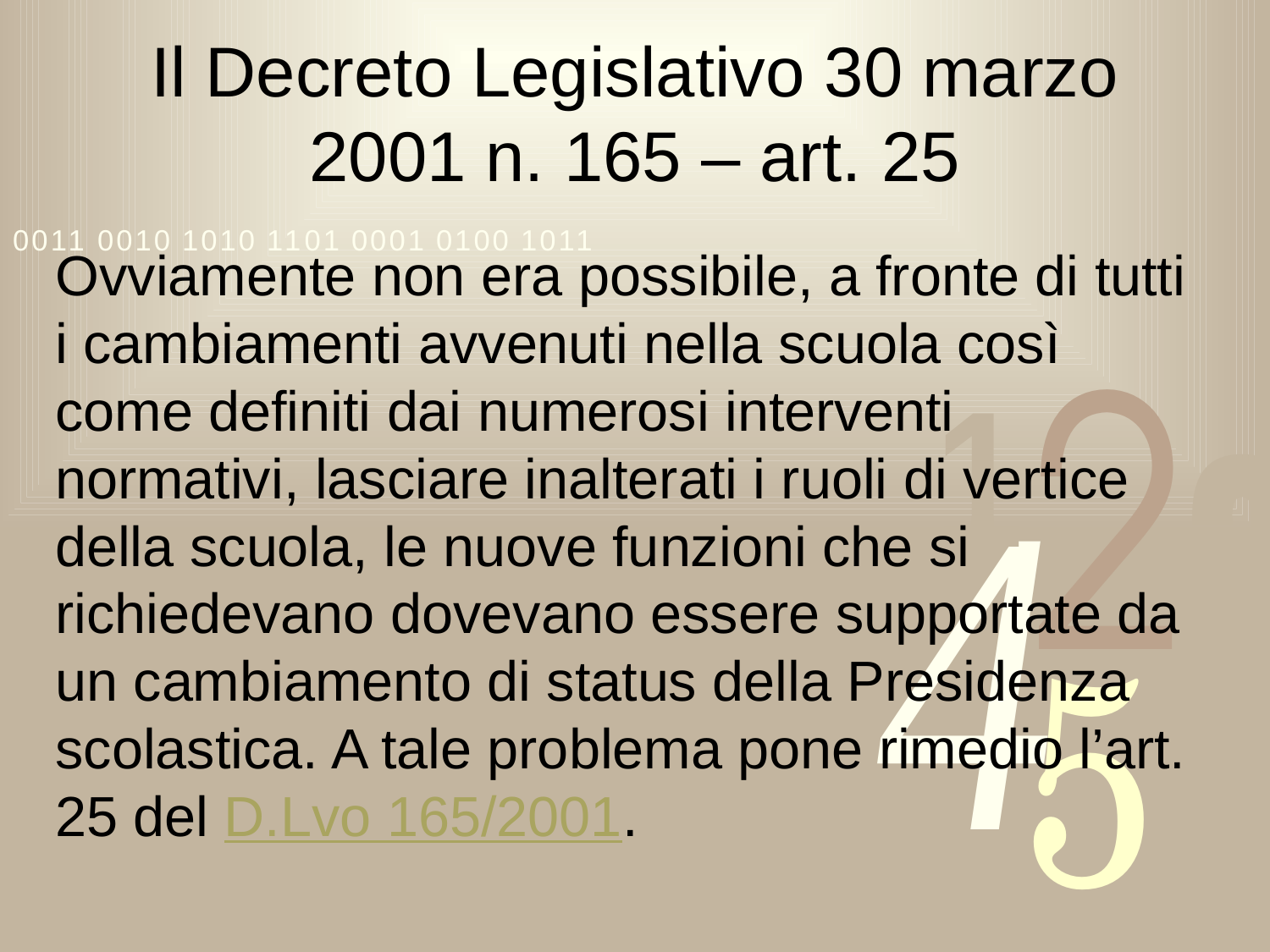

# Il Decreto Legislativo 30 marzo 2001 n. 165 – art. 25
Ovviamente non era possibile, a fronte di tutti i cambiamenti avvenuti nella scuola così come definiti dai numerosi interventi normativi, lasciare inalterati i ruoli di vertice della scuola, le nuove funzioni che si richiedevano dovevano essere supportate da un cambiamento di status della Presidenza scolastica. A tale problema pone rimedio l’art. 25 del D.Lvo 165/2001.